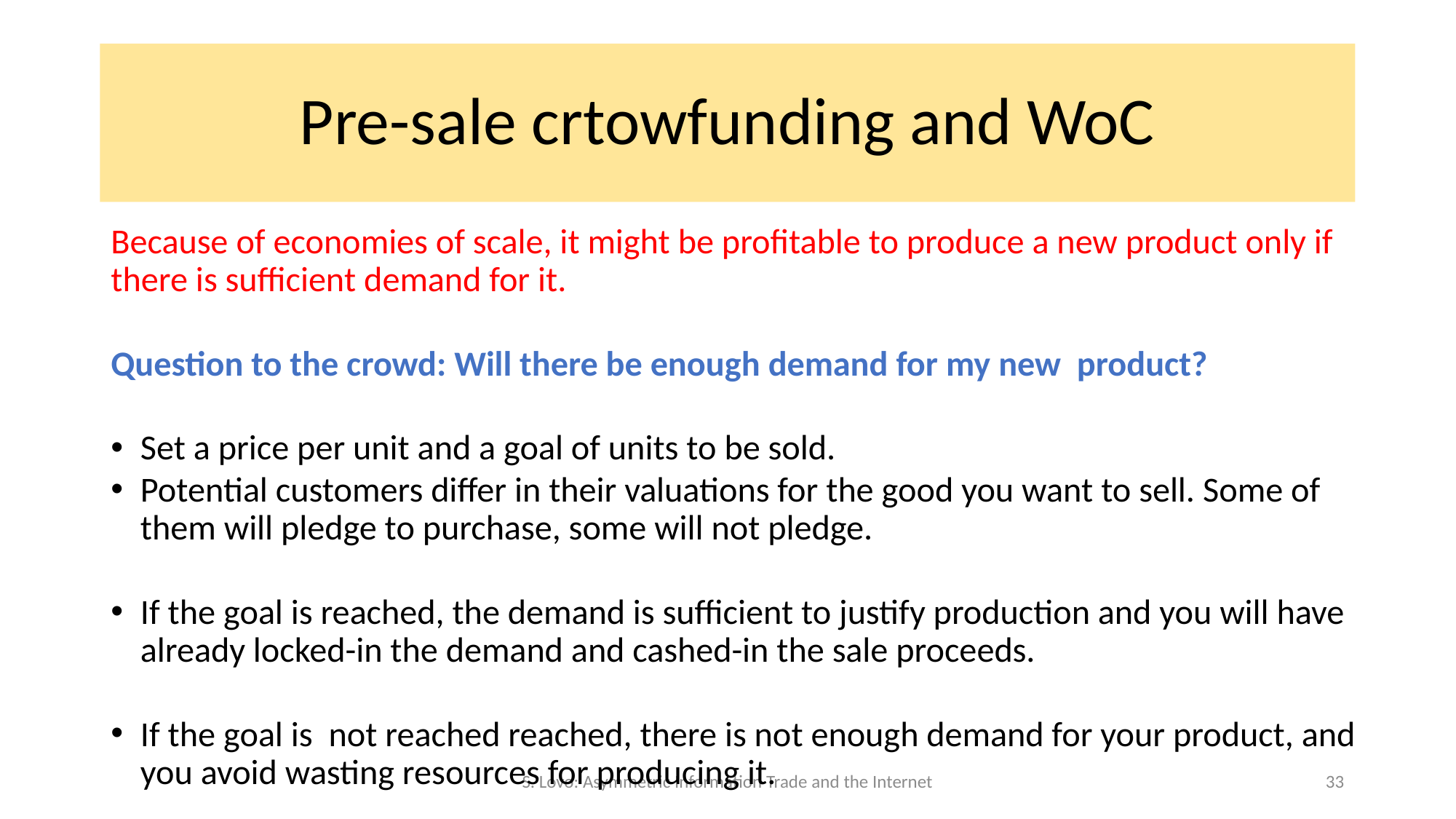

# Pre-sale crtowfunding and WoC
Because of economies of scale, it might be profitable to produce a new product only if there is sufficient demand for it.

Question to the crowd: Will there be enough demand for my new  product?

Set a price per unit and a goal of units to be sold.
Potential customers differ in their valuations for the good you want to sell. Some of them will pledge to purchase, some will not pledge.

If the goal is reached, the demand is sufficient to justify production and you will have already locked-in the demand and cashed-in the sale proceeds.

If the goal is  not reached reached, there is not enough demand for your product, and you avoid wasting resources for producing it.

S. Lovo: Asymmetric Information Trade and the Internet
33